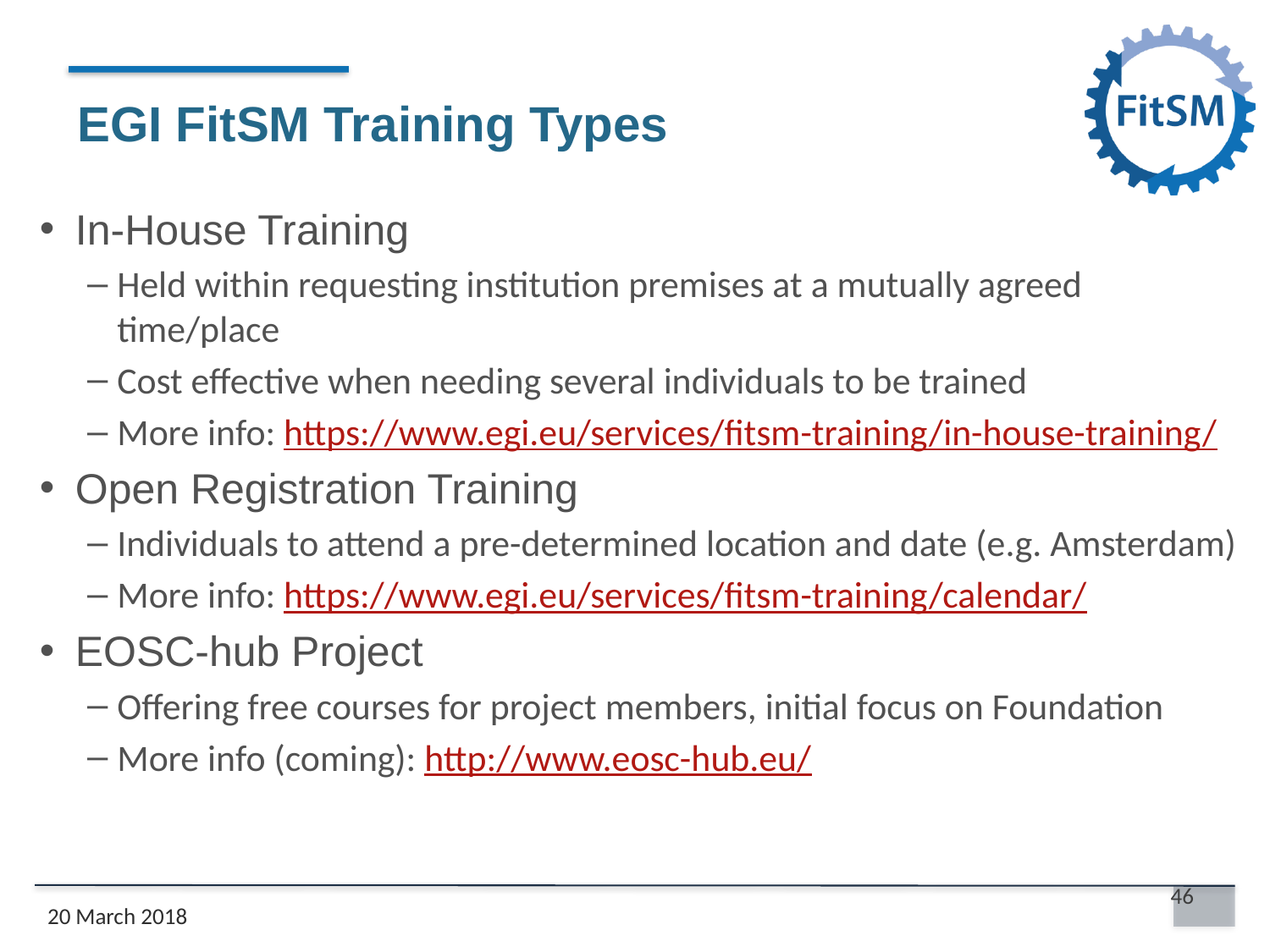

# EGI FitSM Training Types
In-House Training
Held within requesting institution premises at a mutually agreed time/place
Cost effective when needing several individuals to be trained
More info: https://www.egi.eu/services/fitsm-training/in-house-training/
Open Registration Training
Individuals to attend a pre-determined location and date (e.g. Amsterdam)
More info: https://www.egi.eu/services/fitsm-training/calendar/
EOSC-hub Project
Offering free courses for project members, initial focus on Foundation
More info (coming): http://www.eosc-hub.eu/

46
20 March 2018